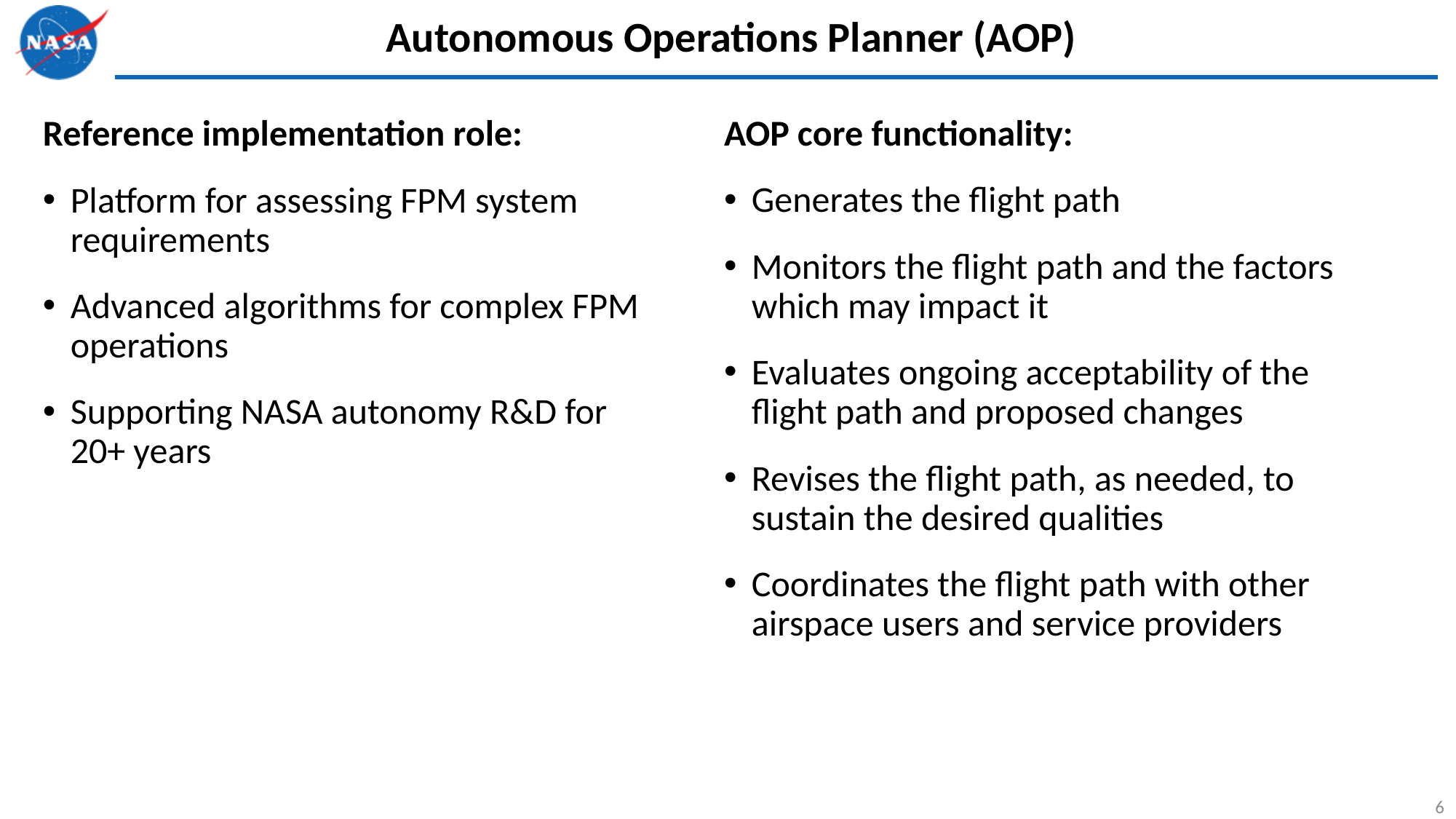

# Autonomous Operations Planner (AOP)
Reference implementation role:
Platform for assessing FPM system requirements
Advanced algorithms for complex FPM operations
Supporting NASA autonomy R&D for 20+ years

AOP core functionality:
Generates the flight path
Monitors the flight path and the factors which may impact it
Evaluates ongoing acceptability of the flight path and proposed changes
Revises the flight path, as needed, to sustain the desired qualities
Coordinates the flight path with other airspace users and service providers

6